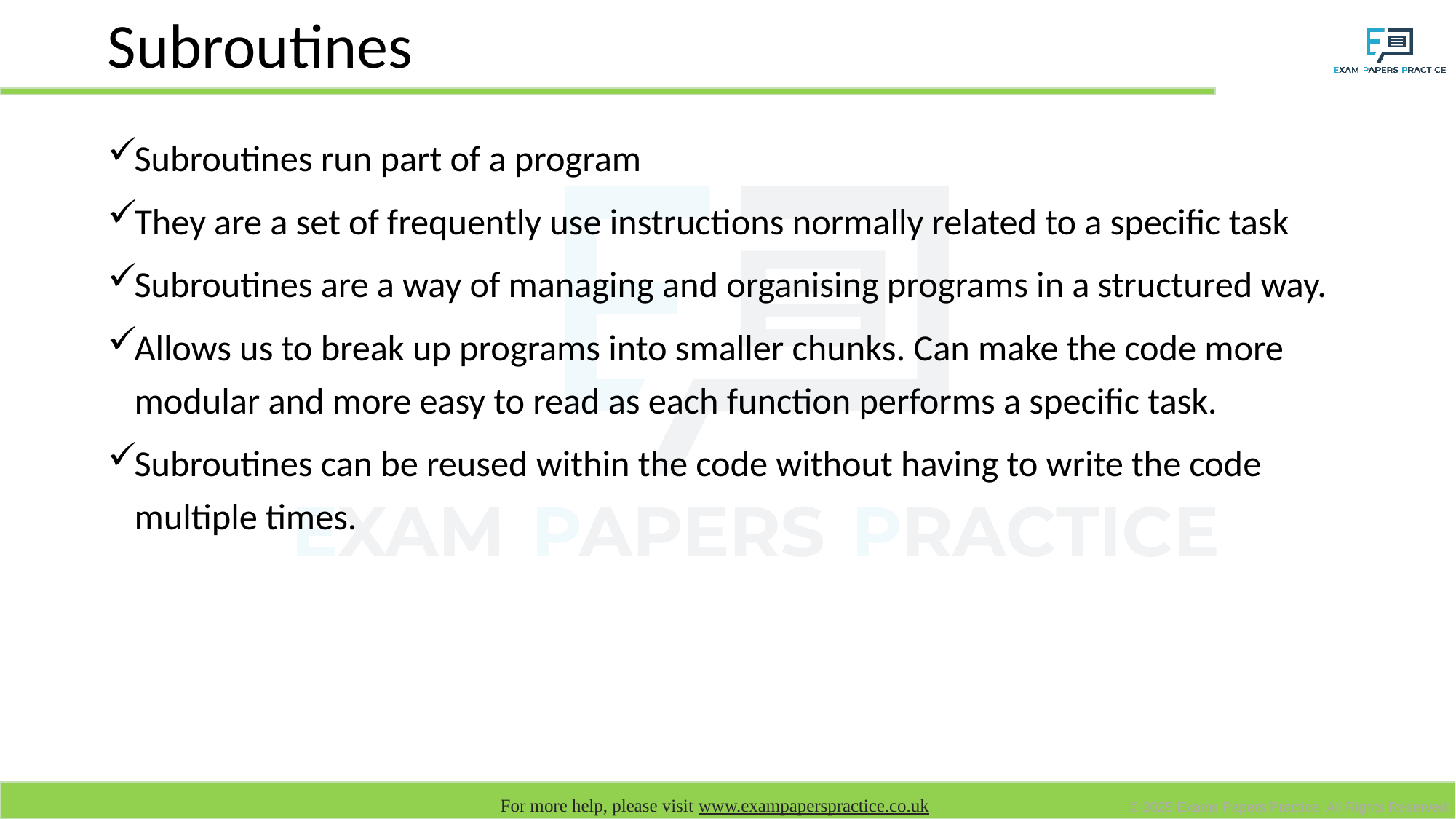

# Subroutines
Subroutines run part of a program
They are a set of frequently use instructions normally related to a specific task
Subroutines are a way of managing and organising programs in a structured way.
Allows us to break up programs into smaller chunks. Can make the code more modular and more easy to read as each function performs a specific task.
Subroutines can be reused within the code without having to write the code multiple times.